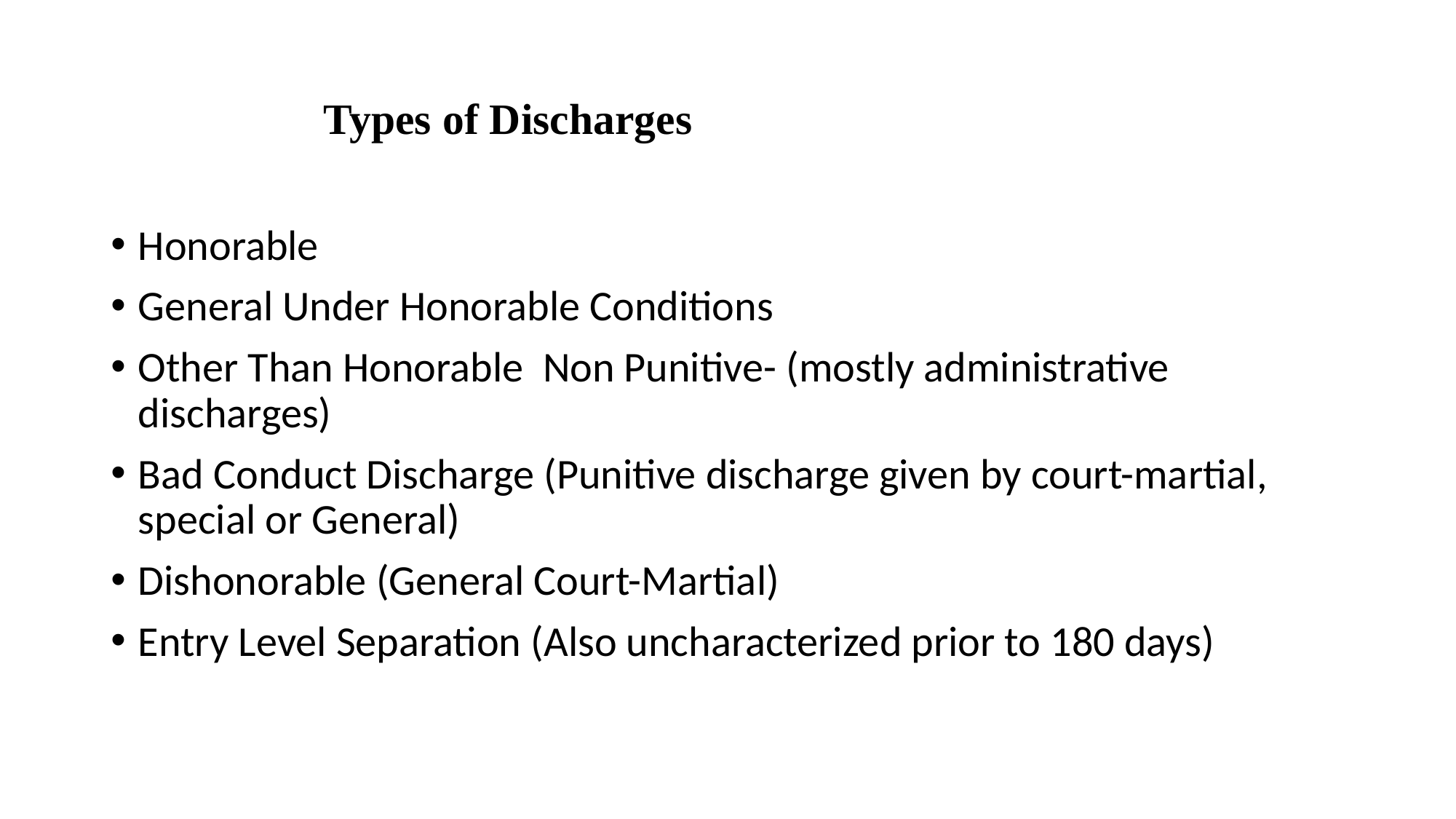

# Types of Discharges
Honorable
General Under Honorable Conditions
Other Than Honorable  Non Punitive- (mostly administrative discharges)
Bad Conduct Discharge (Punitive discharge given by court-martial, special or General)
Dishonorable (General Court-Martial)
Entry Level Separation (Also uncharacterized prior to 180 days)